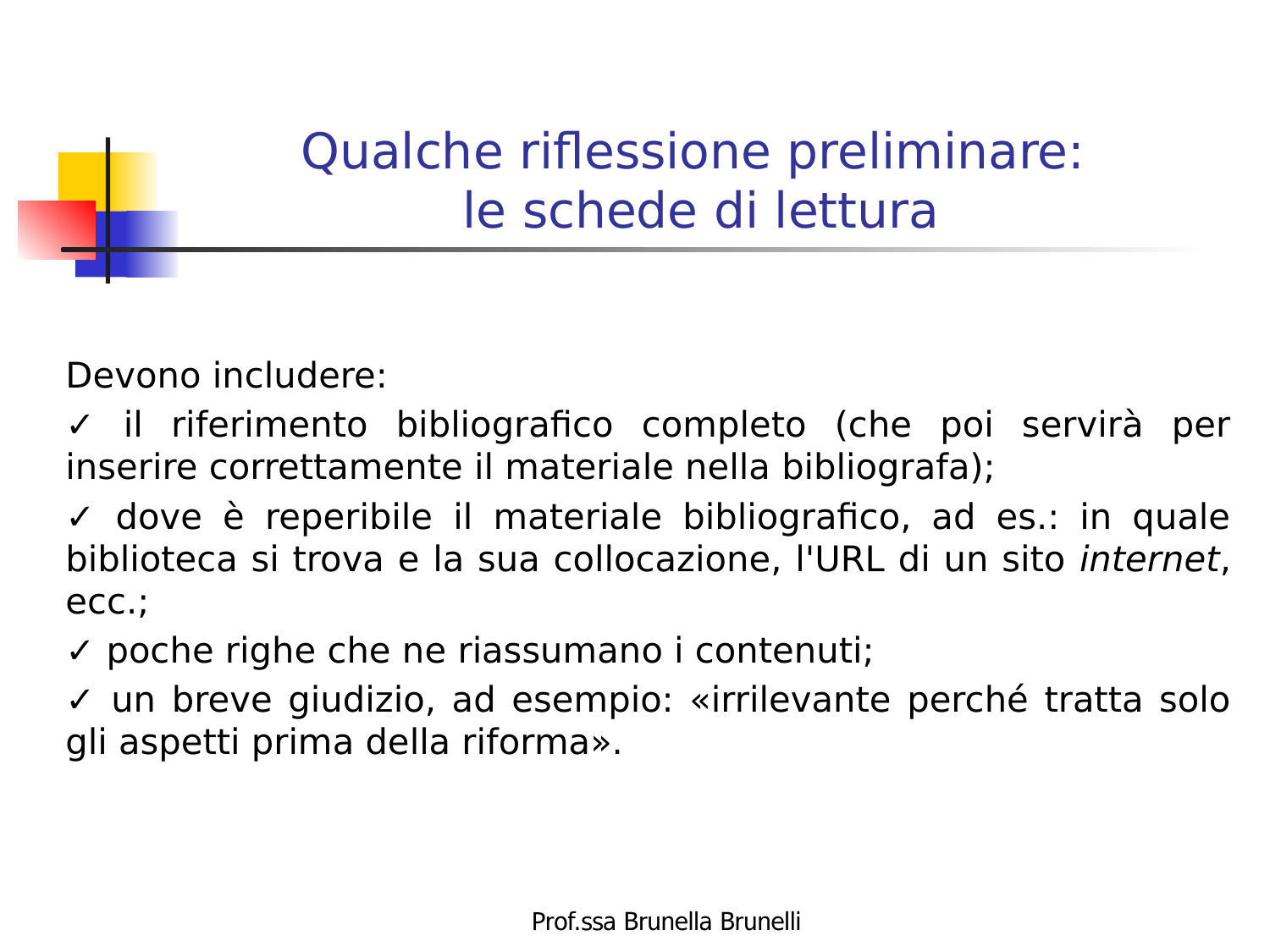

# Qualche riflessione preliminare: le schede di lettura

Devono includere:
✓ il riferimento bibliografico completo (che poi servirà per inserire correttamente il materiale nella bibliografa);
✓ dove è reperibile il materiale bibliografico, ad es.: in quale biblioteca si trova e la sua collocazione, l'URL di un sito internet, ecc.;
✓ poche righe che ne riassumano i contenuti;
✓ un breve giudizio, ad esempio: «irrilevante perché tratta solo gli aspetti prima della riforma».
Prof.ssa Brunella Brunelli